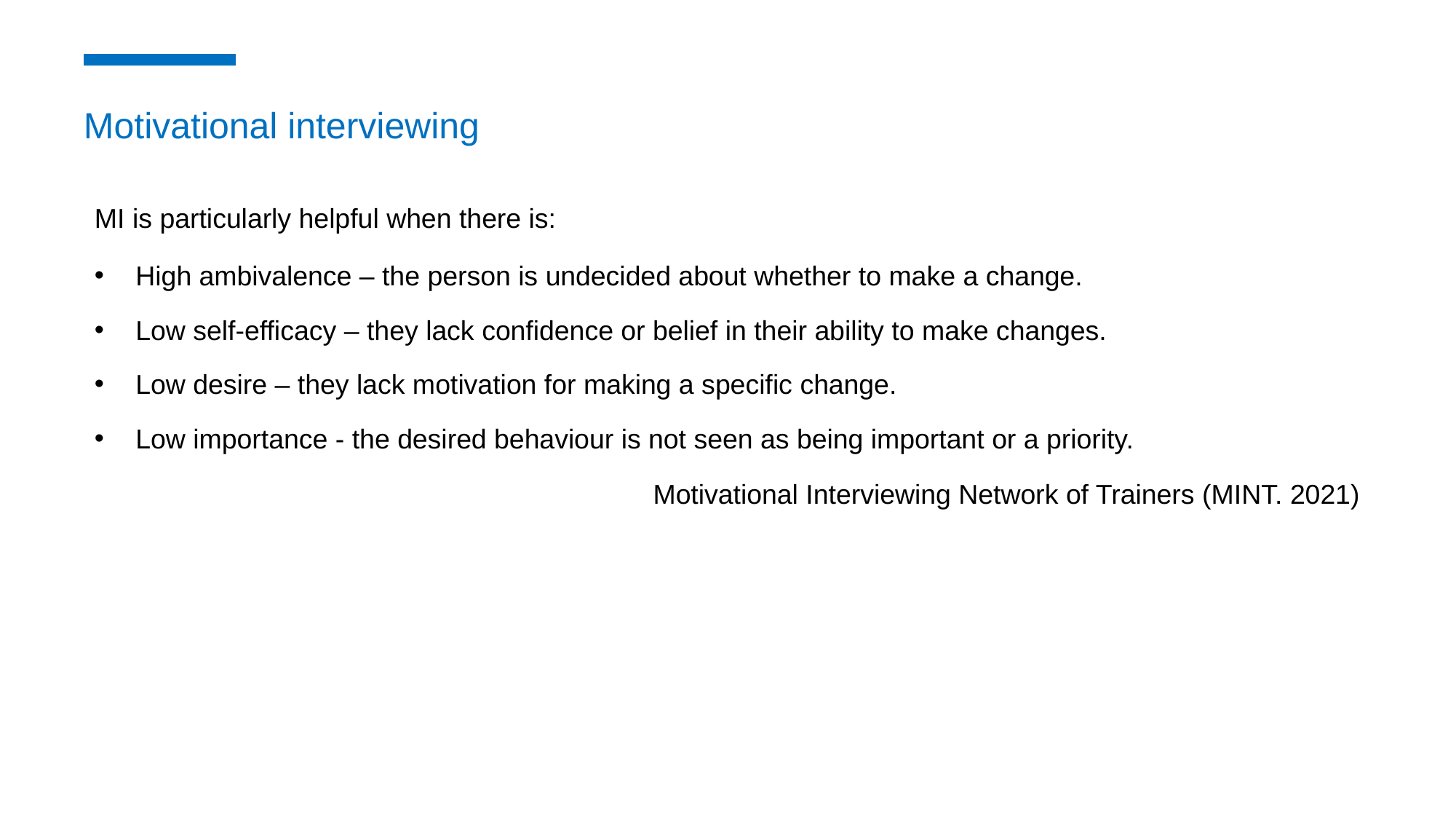

MI is particularly helpful when there is:
High ambivalence – the person is undecided about whether to make a change.
Low self-efficacy – they lack confidence or belief in their ability to make changes.
Low desire – they lack motivation for making a specific change.
Low importance - the desired behaviour is not seen as being important or a priority.
Motivational Interviewing Network of Trainers (MINT. 2021)

Motivational interviewing